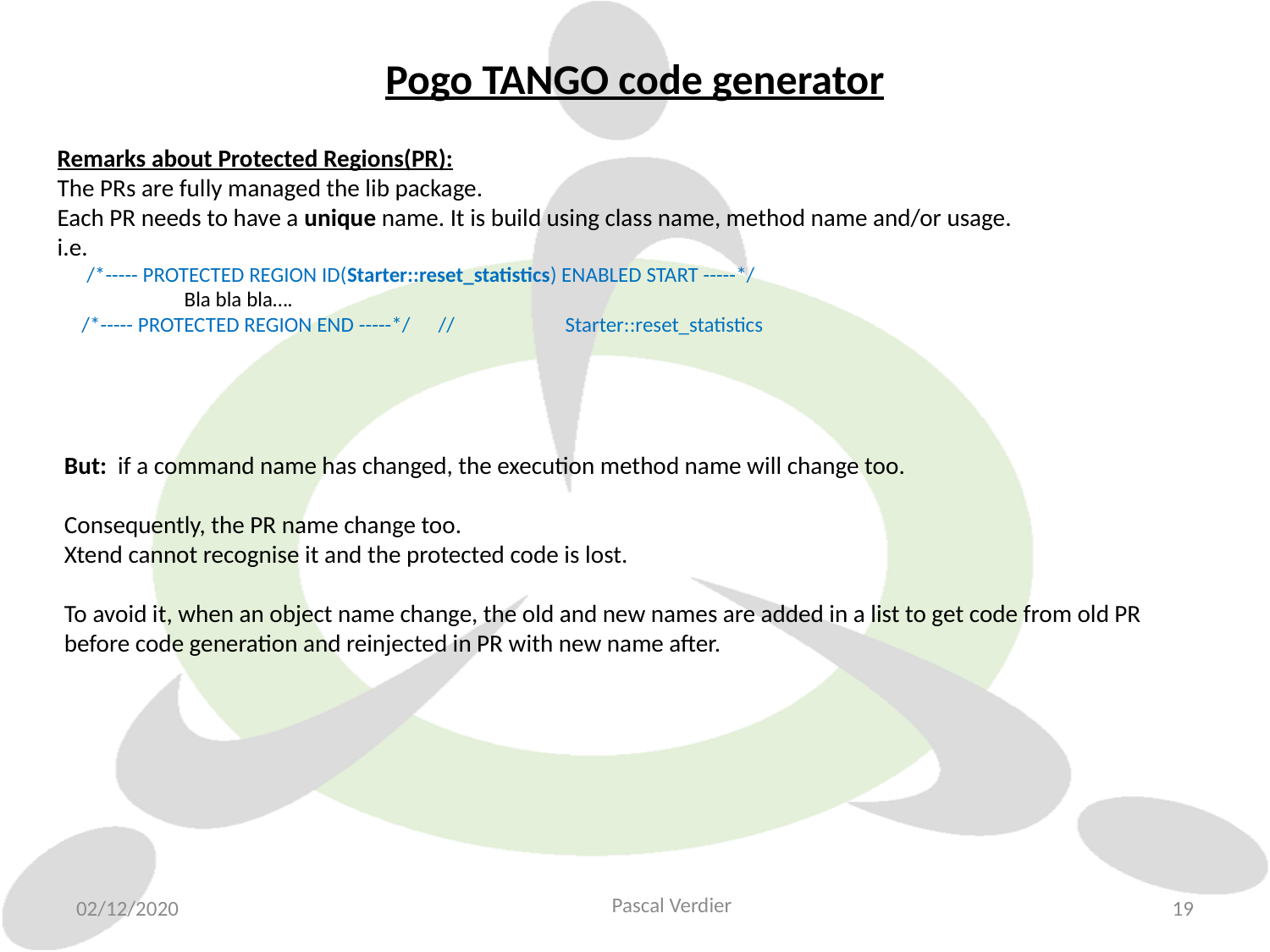

# Pogo TANGO code generator
Remarks about Protected Regions(PR):
The PRs are fully managed the lib package.
Each PR needs to have a unique name. It is build using class name, method name and/or usage.
i.e.
      /*----- PROTECTED REGION ID(Starter::reset_statistics) ENABLED START -----*/
	Bla bla bla….
     /*----- PROTECTED REGION END -----*/	//	Starter::reset_statistics

But:  if a command name has changed, the execution method name will change too.

Consequently, the PR name change too.
Xtend cannot recognise it and the protected code is lost.

To avoid it, when an object name change, the old and new names are added in a list to get code from old PR
before code generation and reinjected in PR with new name after.
Pascal Verdier
02/12/2020
19